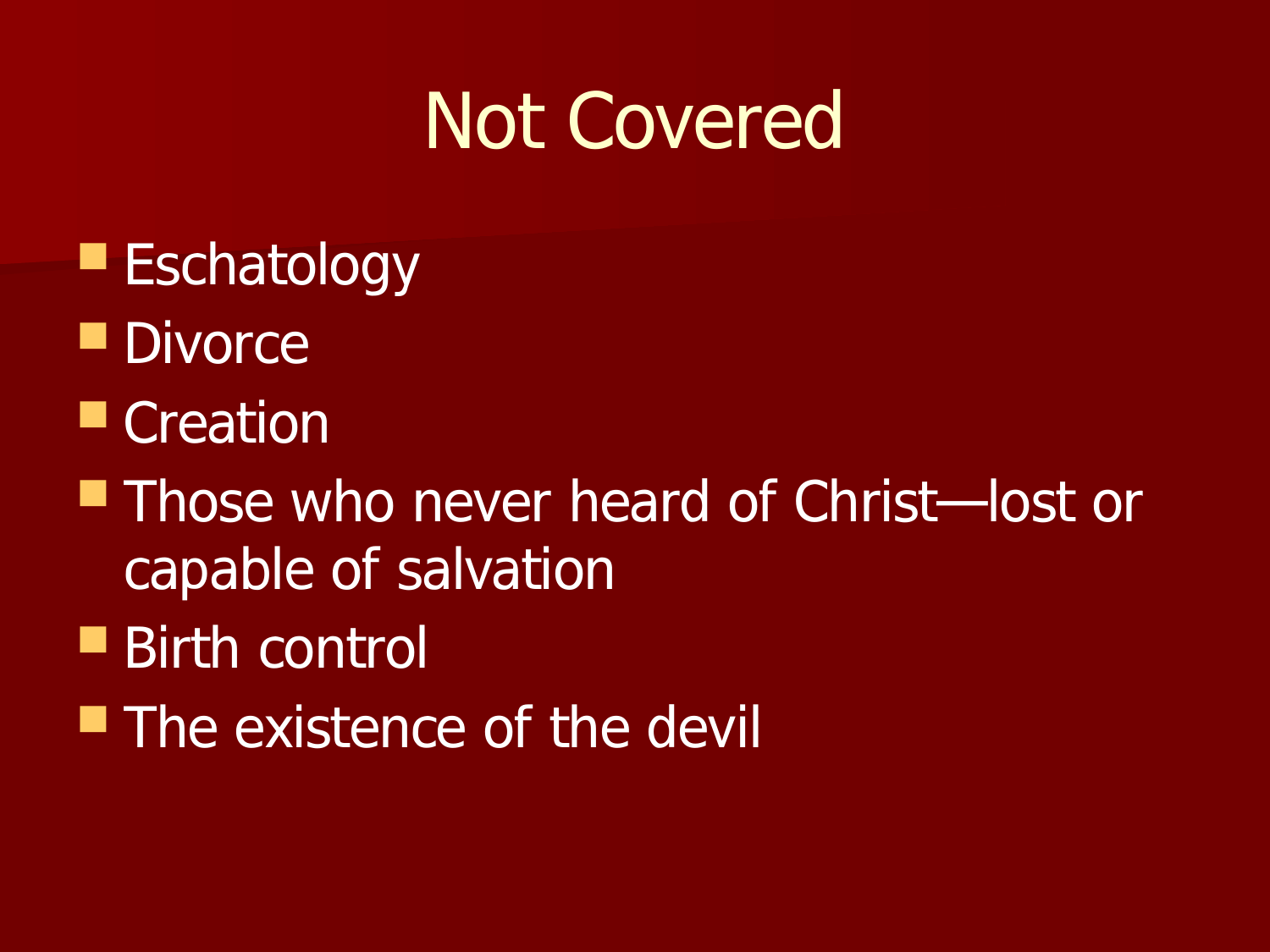

# Not Covered
Eschatology
Divorce
Creation
Those who never heard of Christ—lost or capable of salvation
Birth control
The existence of the devil